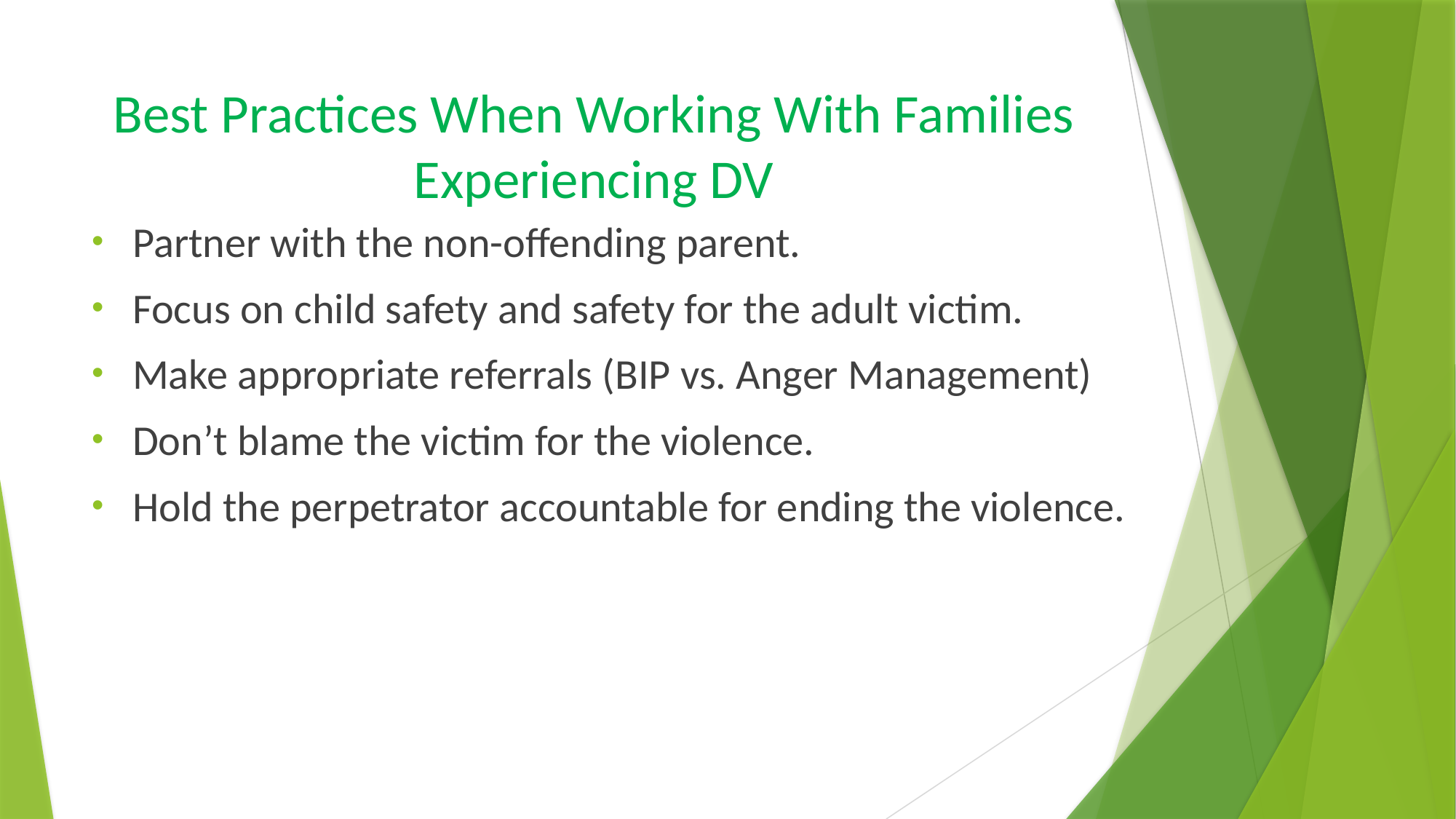

# Best Practices When Working With Families Experiencing DV
Partner with the non-offending parent.
Focus on child safety and safety for the adult victim.
Make appropriate referrals (BIP vs. Anger Management)
Don’t blame the victim for the violence.
Hold the perpetrator accountable for ending the violence.